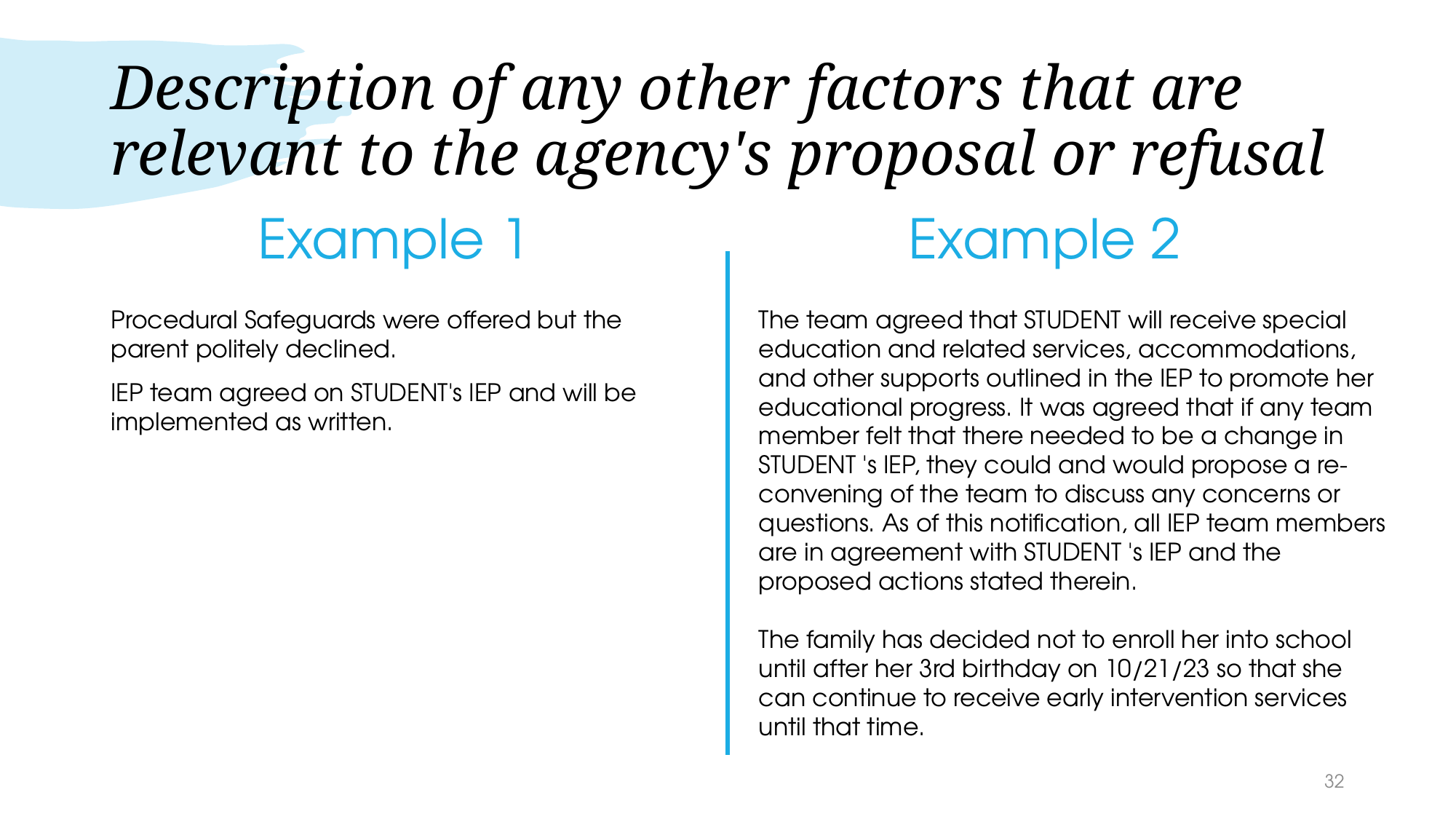

# Description of any other factors that are relevant to the agency's proposal or refusal
Example 1
Example 2
Procedural Safeguards were offered but the parent politely declined.
IEP team agreed on STUDENT's IEP and will be implemented as written.

The team agreed that STUDENT will receive special education and related services, accommodations, and other supports outlined in the IEP to promote her educational progress. It was agreed that if any team member felt that there needed to be a change in STUDENT 's IEP, they could and would propose a re-convening of the team to discuss any concerns or questions. As of this notification, all IEP team members are in agreement with STUDENT 's IEP and the proposed actions stated therein.

The family has decided not to enroll her into school until after her 3rd birthday on 10/21/23 so that she can continue to receive early intervention services until that time.
32